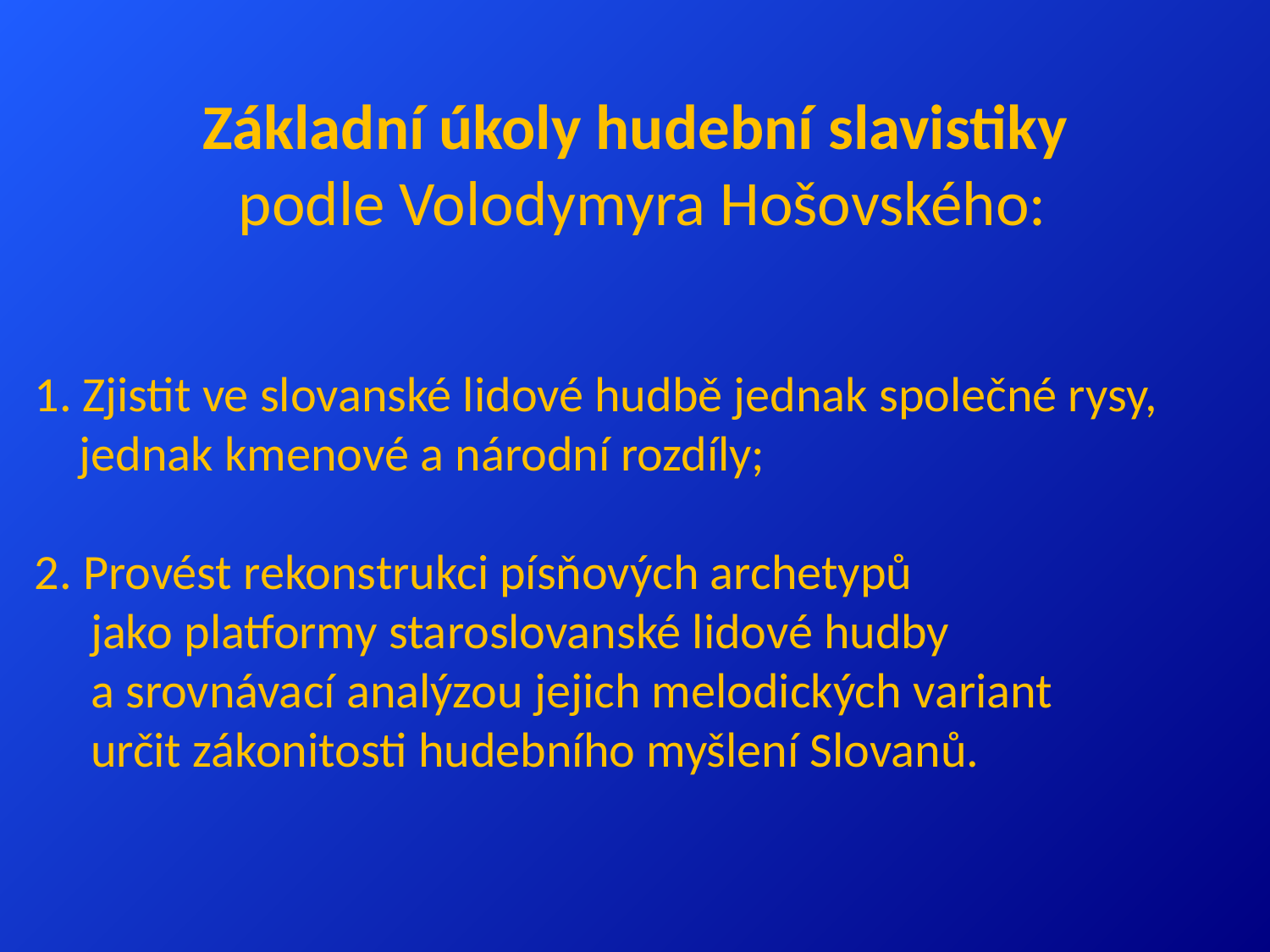

Základní úkoly hudební slavistiky
podle Volodymyra Hošovského:
Zjistit ve slovanské lidové hudbě jednak společné rysy,
    jednak kmenové a národní rozdíly;

2. Provést rekonstrukci písňových archetypů
     jako platformy staroslovanské lidové hudby
     a srovnávací analýzou jejich melodických variant
     určit zákonitosti hudebního myšlení Slovanů.